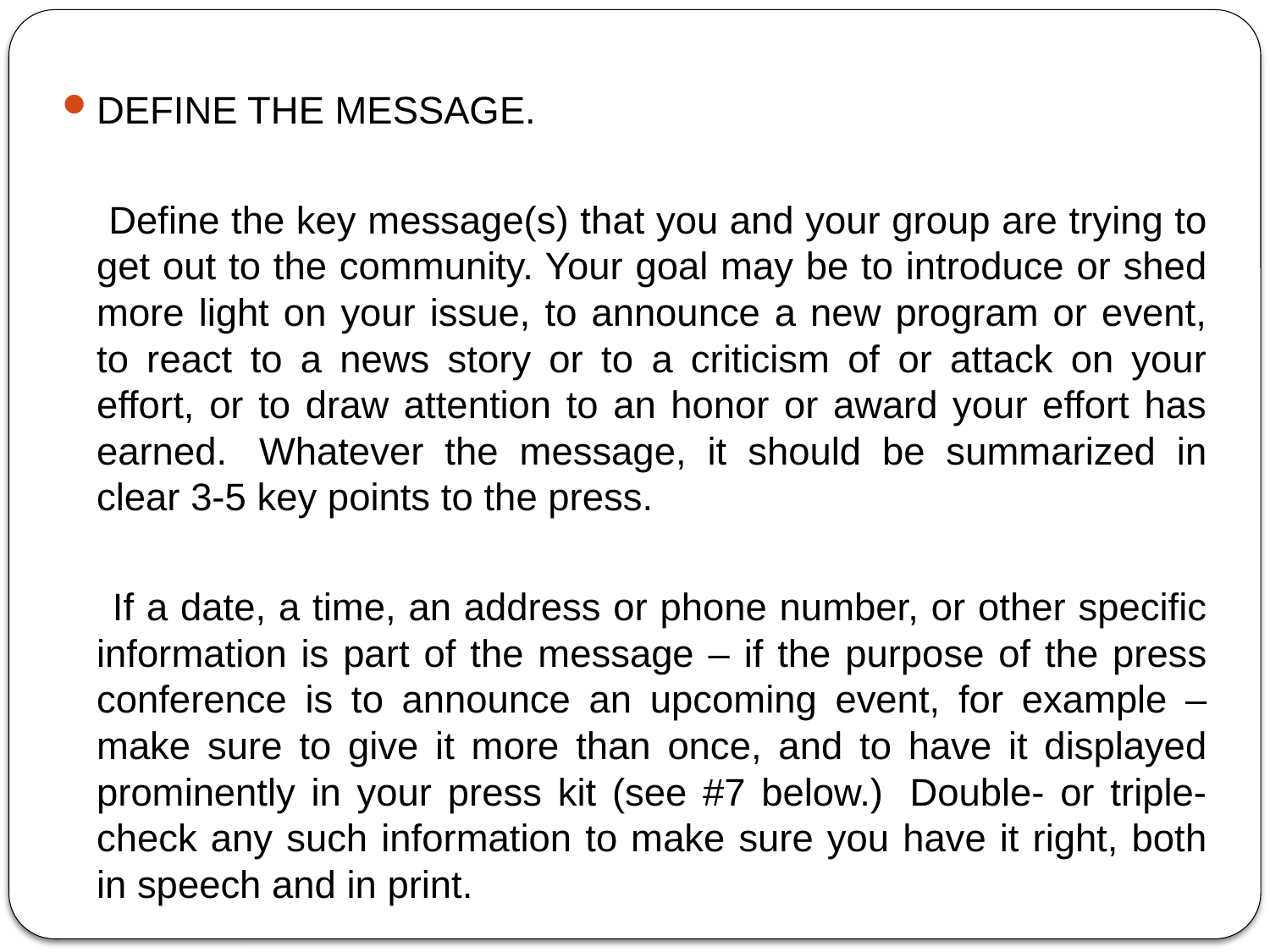

DEFINE THE MESSAGE.

    Define the key message(s) that you and your group are trying to get out to the community. Your goal may be to introduce or shed more light on your issue, to announce a new program or event, to react to a news story or to a criticism of or attack on your effort, or to draw attention to an honor or award your effort has earned.  Whatever the message, it should be summarized in clear 3-5 key points to the press.

    If a date, a time, an address or phone number, or other specific information is part of the message – if the purpose of the press conference is to announce an upcoming event, for example – make sure to give it more than once, and to have it displayed prominently in your press kit (see #7 below.)  Double- or triple-check any such information to make sure you have it right, both in speech and in print.